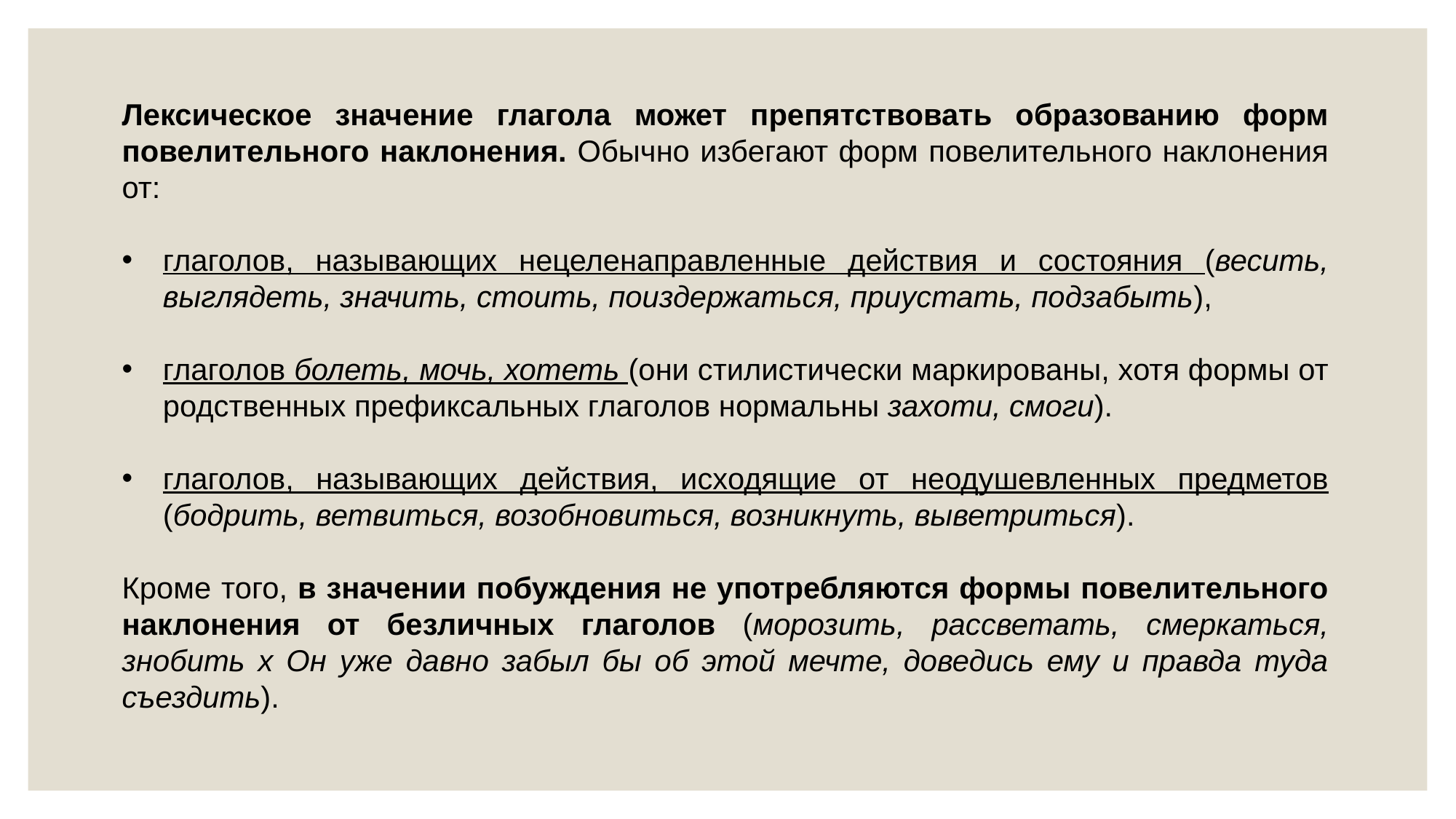

Лексическое значение глагола может препятствовать образованию форм повелительного наклонения. Обычно избегают форм повелительного наклонения от:

глаголов, называющих нецеленаправленные действия и состояния (весить, выглядеть, значить, стоить, поиздержаться, приустать, подзабыть),

глаголов болеть, мочь, хотеть (они стилистически маркированы, хотя формы от родственных префиксальных глаголов нормальны захоти, смоги).

глаголов, называющих действия, исходящие от неодушевленных предметов (бодрить, ветвиться, возобновиться, возникнуть, выветриться).

Кроме того, в значении побуждения не употребляются формы повелительного наклонения от безличных глаголов (морозить, рассветать, смеркаться, знобить х Он уже давно забыл бы об этой мечте, доведись ему и правда туда съездить).